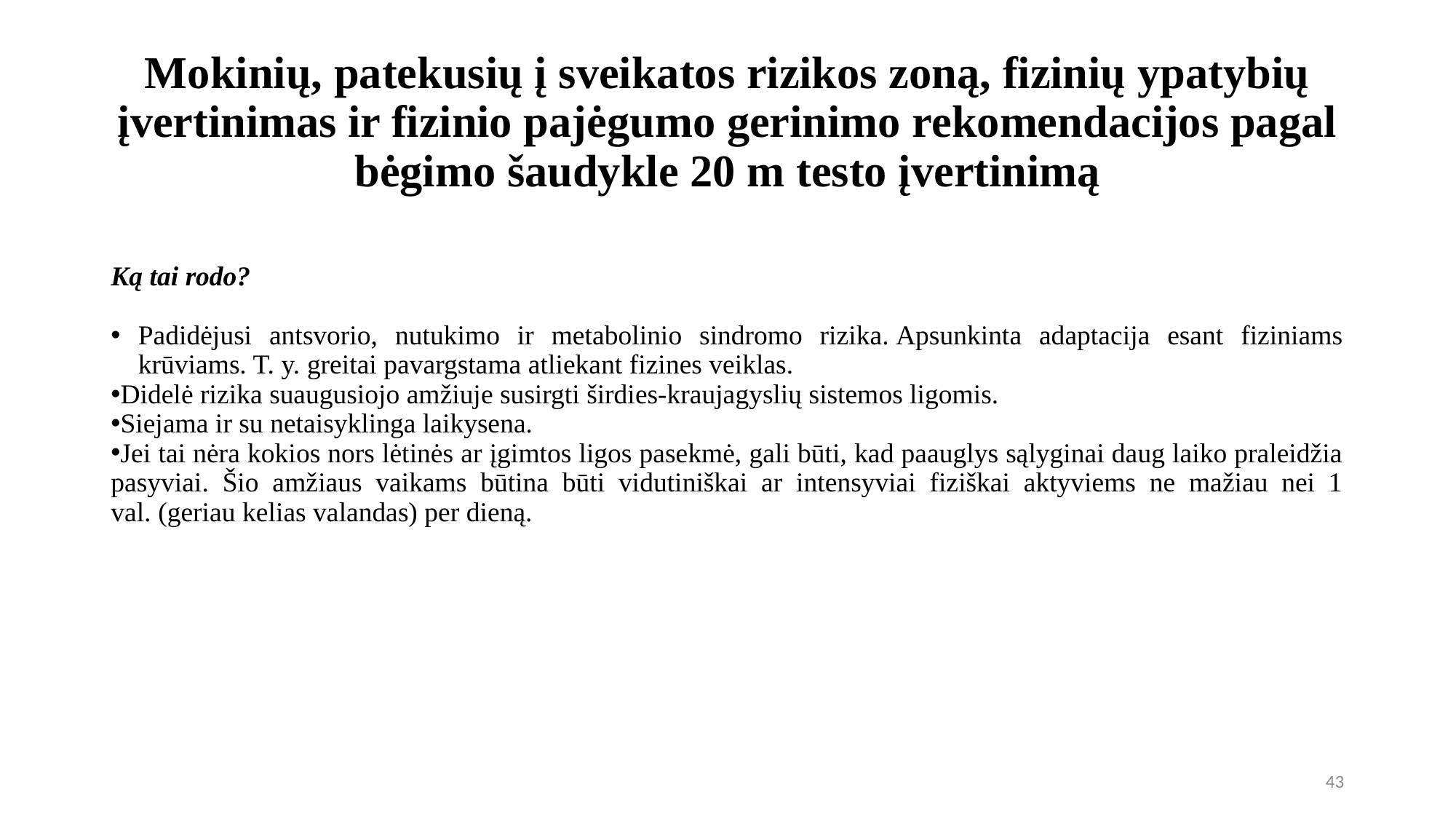

# Mokinių, patekusių į sveikatos rizikos zoną, fizinių ypatybių įvertinimas ir fizinio pajėgumo gerinimo rekomendacijos pagal bėgimo šaudykle 20 m testo įvertinimą
Ką tai rodo?

Padidėjusi antsvorio, nutukimo ir metabolinio sindromo rizika. Apsunkinta adaptacija esant fiziniams krūviams. T. y. greitai pavargstama atliekant fizines veiklas.
Didelė rizika suaugusiojo amžiuje susirgti širdies-kraujagyslių sistemos ligomis.
Siejama ir su netaisyklinga laikysena.
Jei tai nėra kokios nors lėtinės ar įgimtos ligos pasekmė, gali būti, kad paauglys sąlyginai daug laiko praleidžia pasyviai. Šio amžiaus vaikams būtina būti vidutiniškai ar intensyviai fiziškai aktyviems ne mažiau nei 1 val. (geriau kelias valandas) per dieną.
43